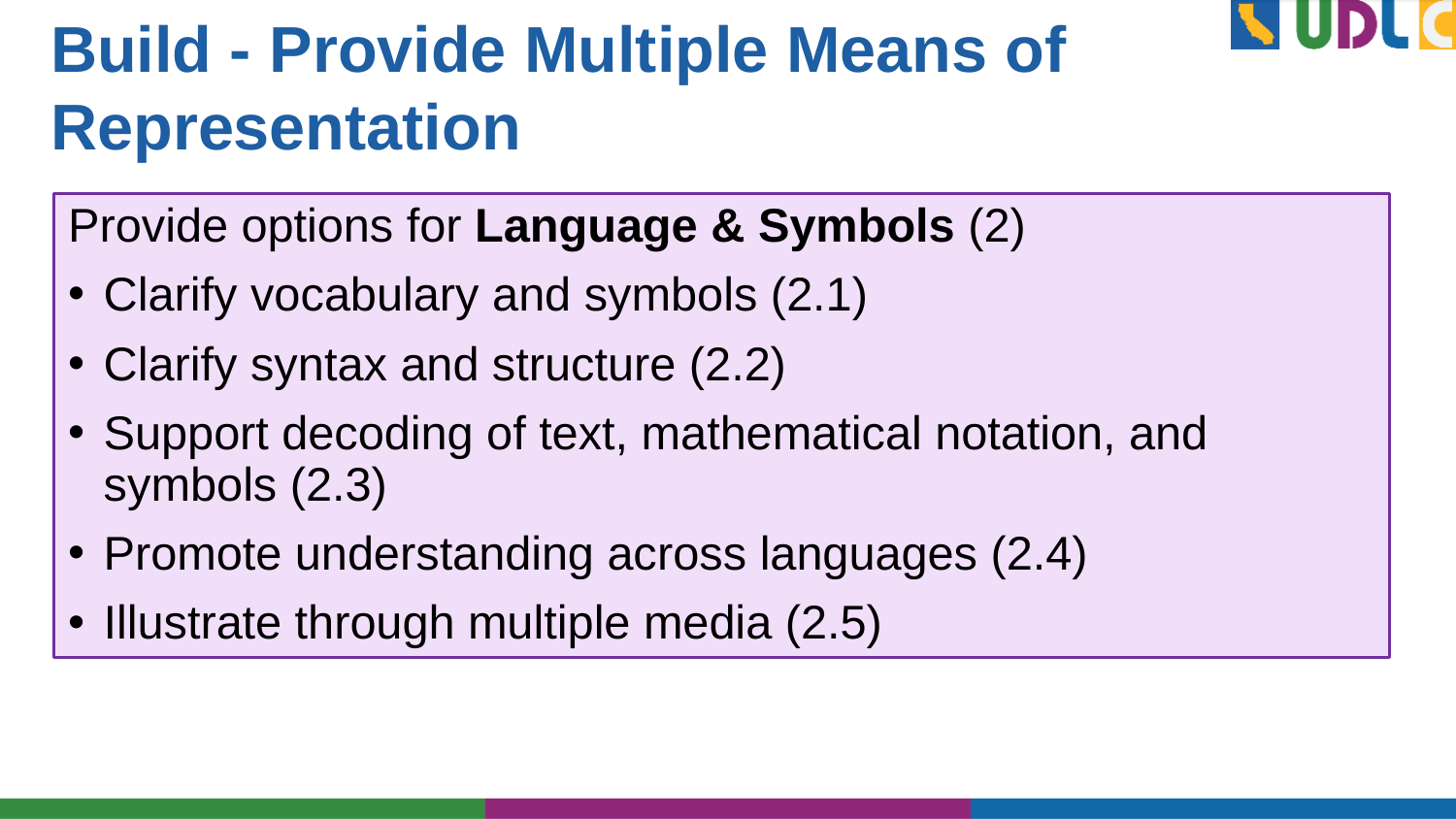

# Build - Provide Multiple Means of Representation
Provide options for Language & Symbols (2)
Clarify vocabulary and symbols (2.1)
Clarify syntax and structure (2.2)
Support decoding of text, mathematical notation, and symbols (2.3)
Promote understanding across languages (2.4)
Illustrate through multiple media (2.5)